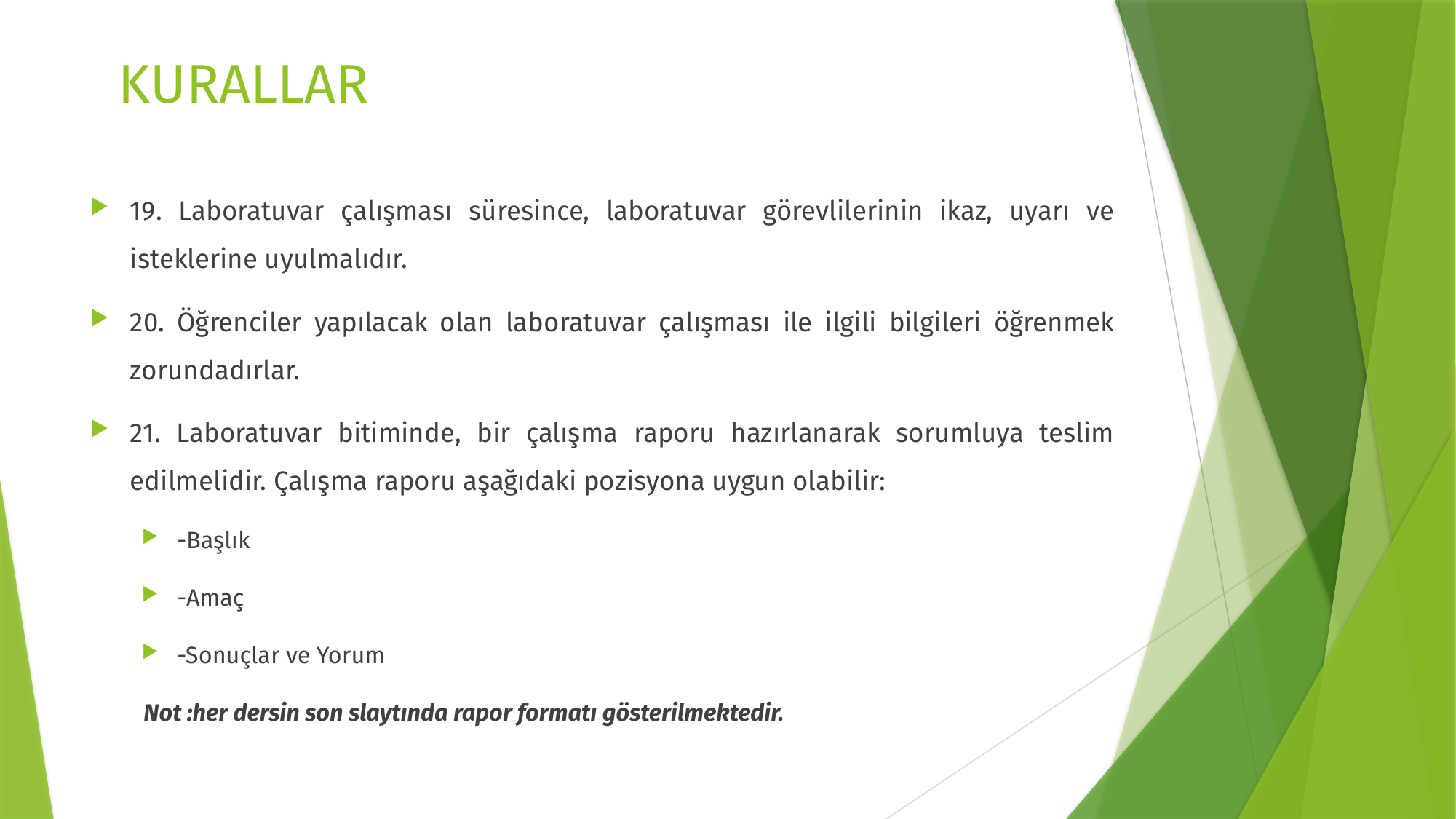

# KURALLAR
19. Laboratuvar çalışması süresince, laboratuvar görevlilerinin ikaz, uyarı ve isteklerine uyulmalıdır.
20. Öğrenciler yapılacak olan laboratuvar çalışması ile ilgili bilgileri öğrenmek zorundadırlar.
21. Laboratuvar bitiminde, bir çalışma raporu hazırlanarak sorumluya teslim edilmelidir. Çalışma raporu aşağıdaki pozisyona uygun olabilir:
-Başlık
-Amaç
-Sonuçlar ve Yorum
Not :her dersin son slaytında rapor formatı gösterilmektedir.